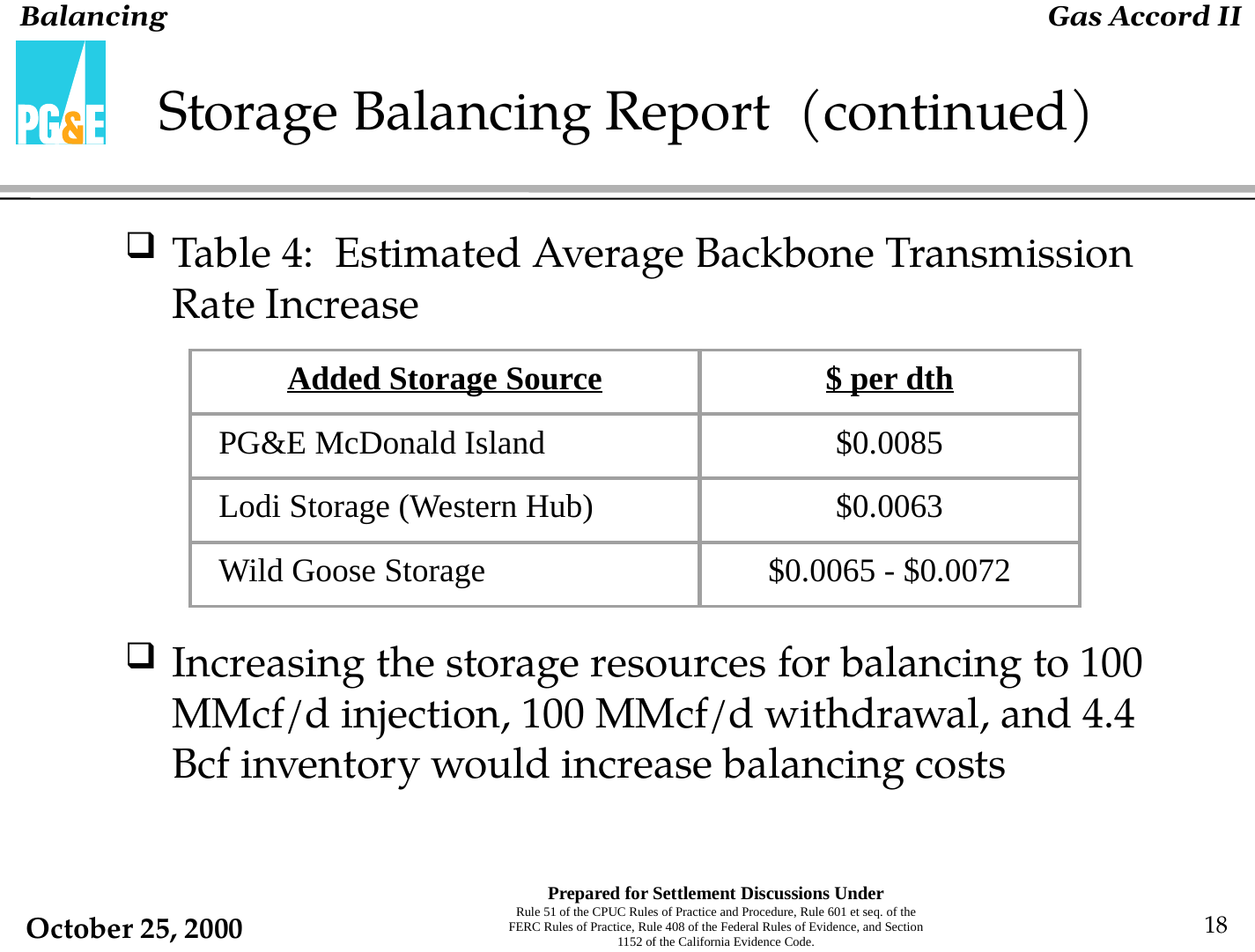

# Storage Balancing Report  (continued)
Table 4:  Estimated Average Backbone Transmission Rate Increase

Increasing the storage resources for balancing to 100 MMcf/d injection, 100 MMcf/d withdrawal, and 4.4 Bcf inventory would increase balancing costs

Added Storage Source

$ per dth

PG&E McDonald Island

$0.0085

Lodi Storage (Western Hub)

$0.0063

Wild Goose Storage

$0.0065 - $0.0072

18